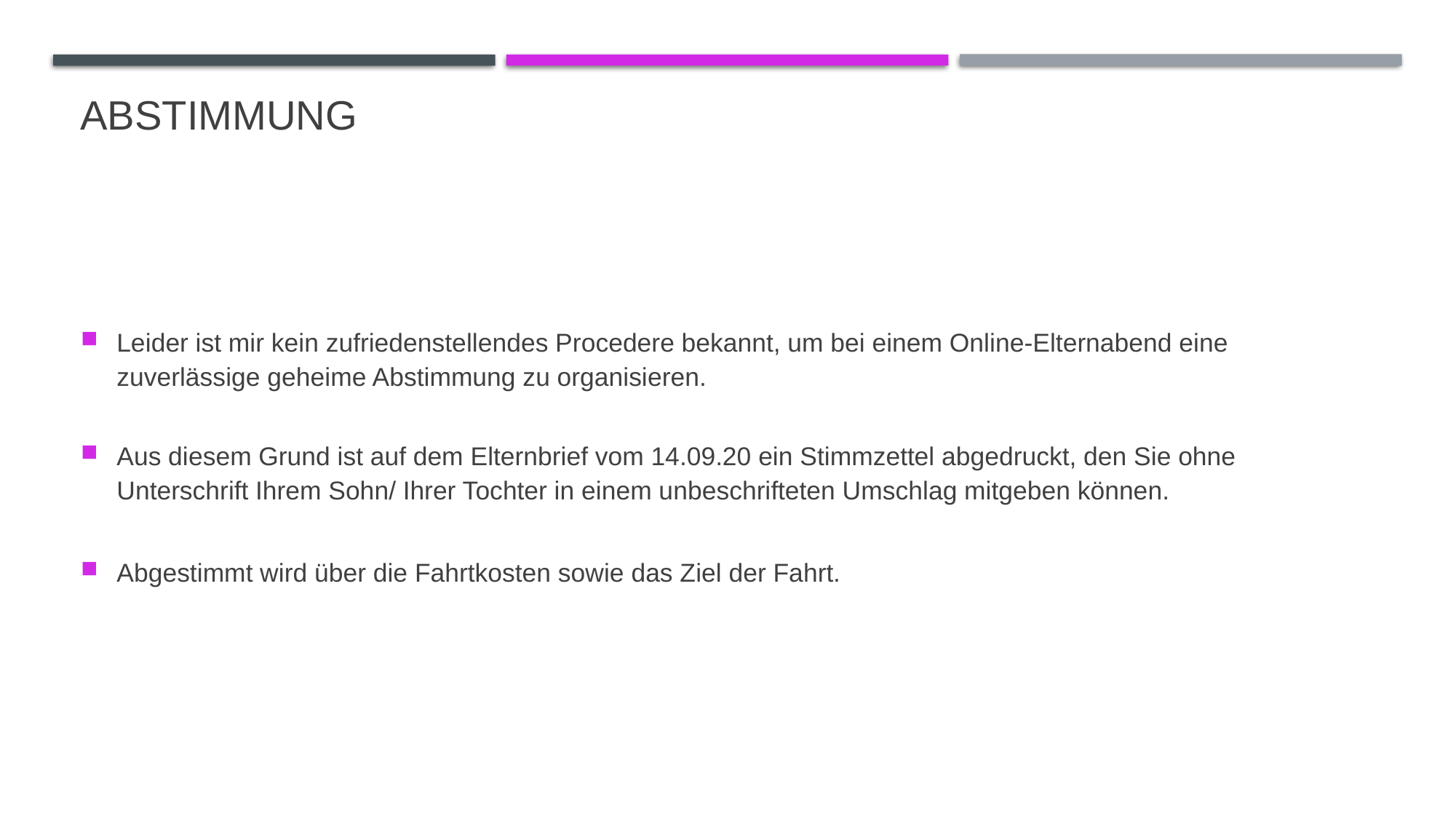

# Abstimmung
Leider ist mir kein zufriedenstellendes Procedere bekannt, um bei einem Online-Elternabend eine zuverlässige geheime Abstimmung zu organisieren.
Aus diesem Grund ist auf dem Elternbrief vom 14.09.20 ein Stimmzettel abgedruckt, den Sie ohne Unterschrift Ihrem Sohn/ Ihrer Tochter in einem unbeschrifteten Umschlag mitgeben können.
Abgestimmt wird über die Fahrtkosten sowie das Ziel der Fahrt.